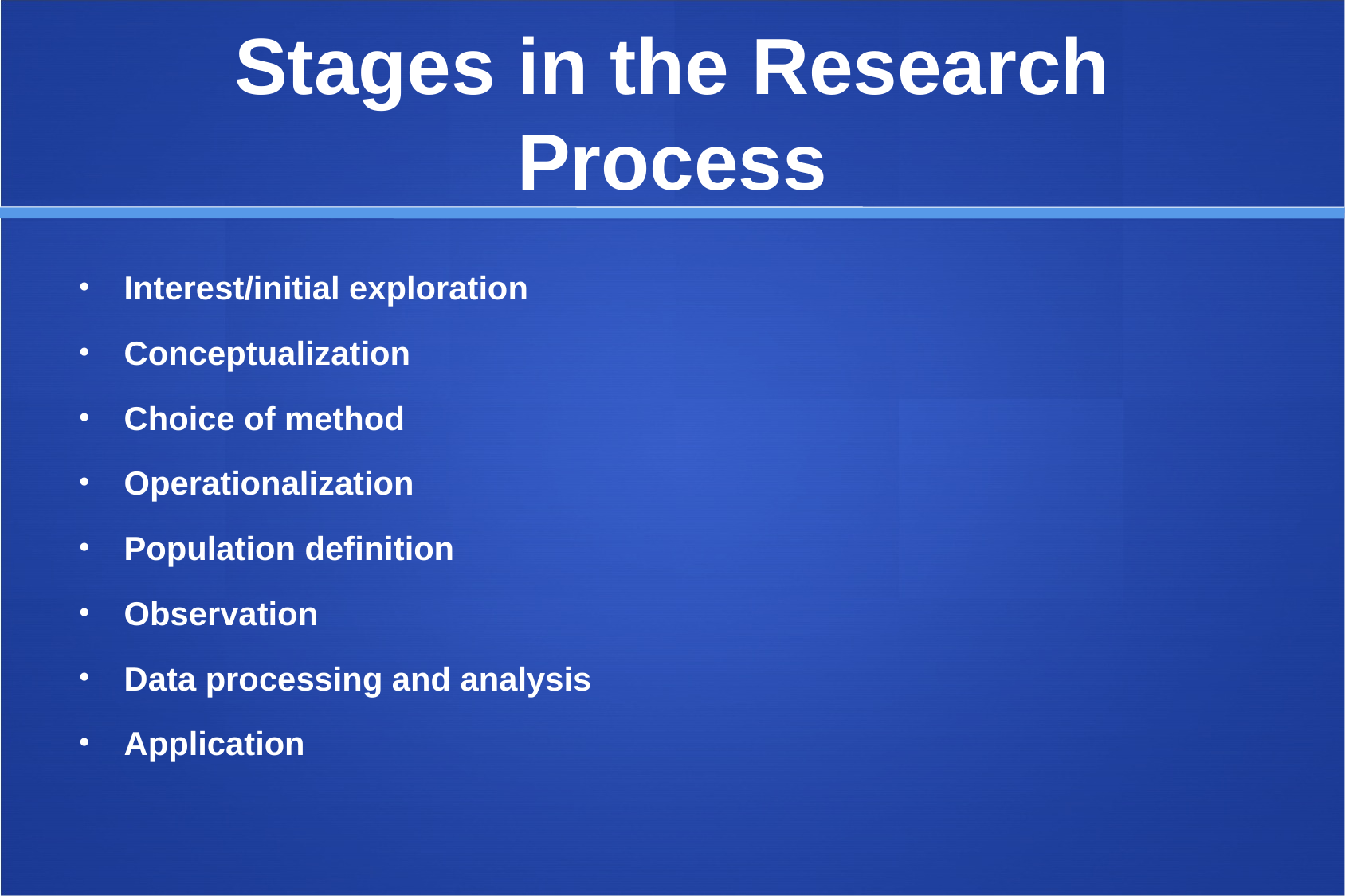

# Stages in the Research Process
Interest/initial exploration
Conceptualization
Choice of method
Operationalization
Population definition
Observation
Data processing and analysis
Application